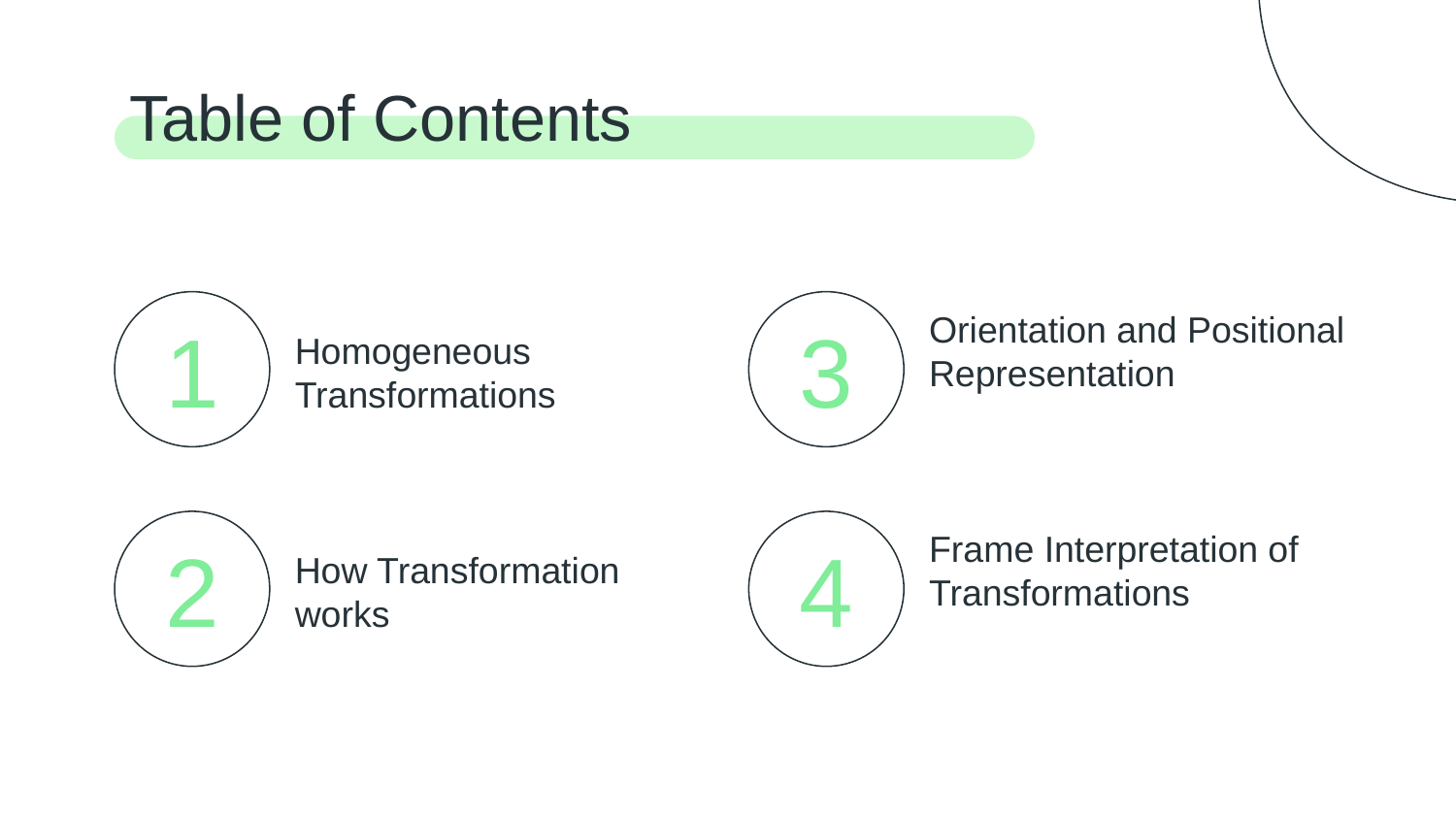

# Table of Contents
Orientation and Positional Representation

Homogeneous Transformations
1
3
Frame Interpretation of Transformations

How Transformation works
2
4